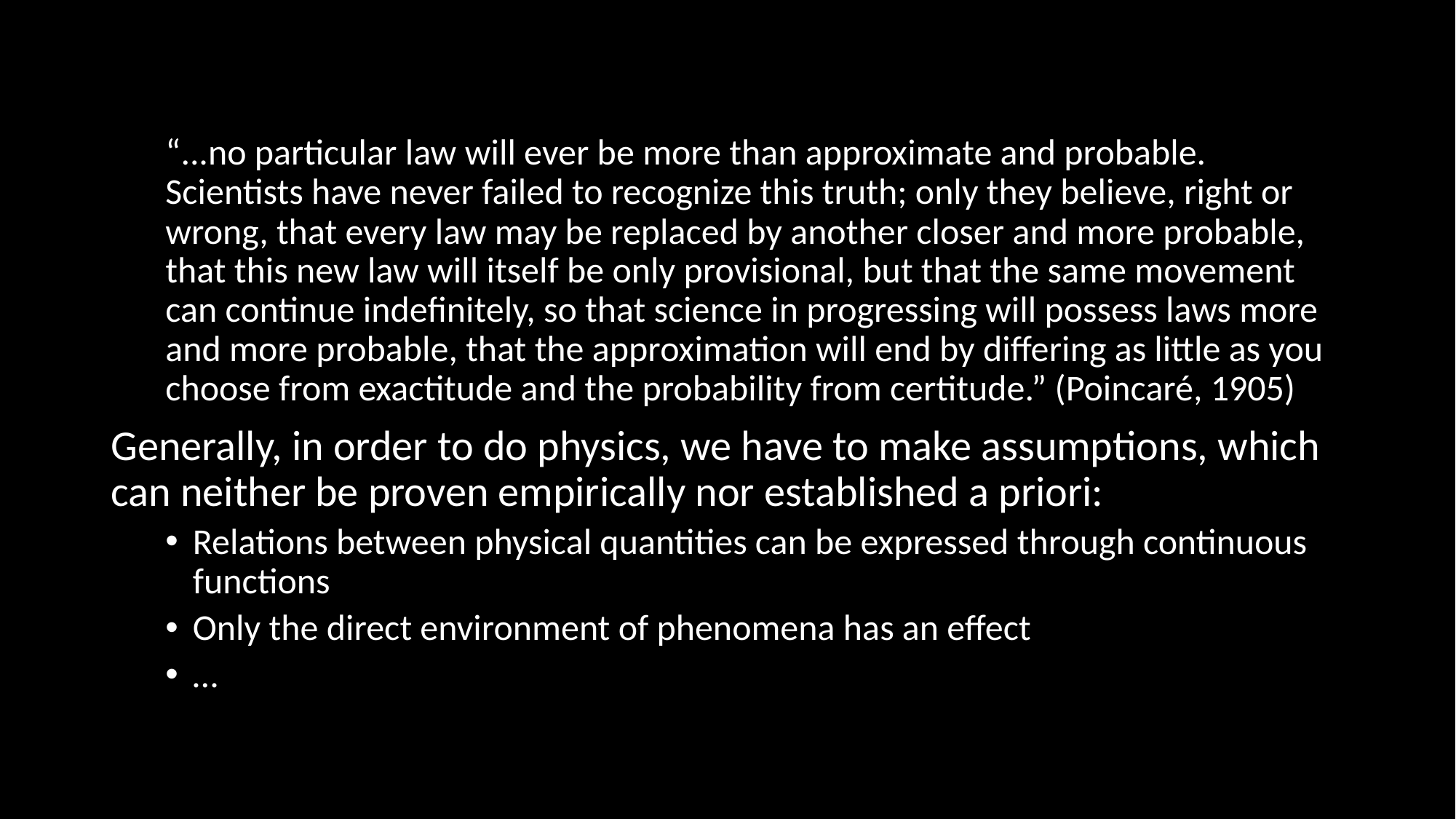

#
“...no particular law will ever be more than approximate and probable. Scientists have never failed to recognize this truth; only they believe, right or wrong, that every law may be replaced by another closer and more probable, that this new law will itself be only provisional, but that the same movement can continue indefinitely, so that science in progressing will possess laws more and more probable, that the approximation will end by differing as little as you choose from exactitude and the probability from certitude.” (Poincaré, 1905)
Generally, in order to do physics, we have to make assumptions, which can neither be proven empirically nor established a priori:
Relations between physical quantities can be expressed through continuous functions
Only the direct environment of phenomena has an effect
…